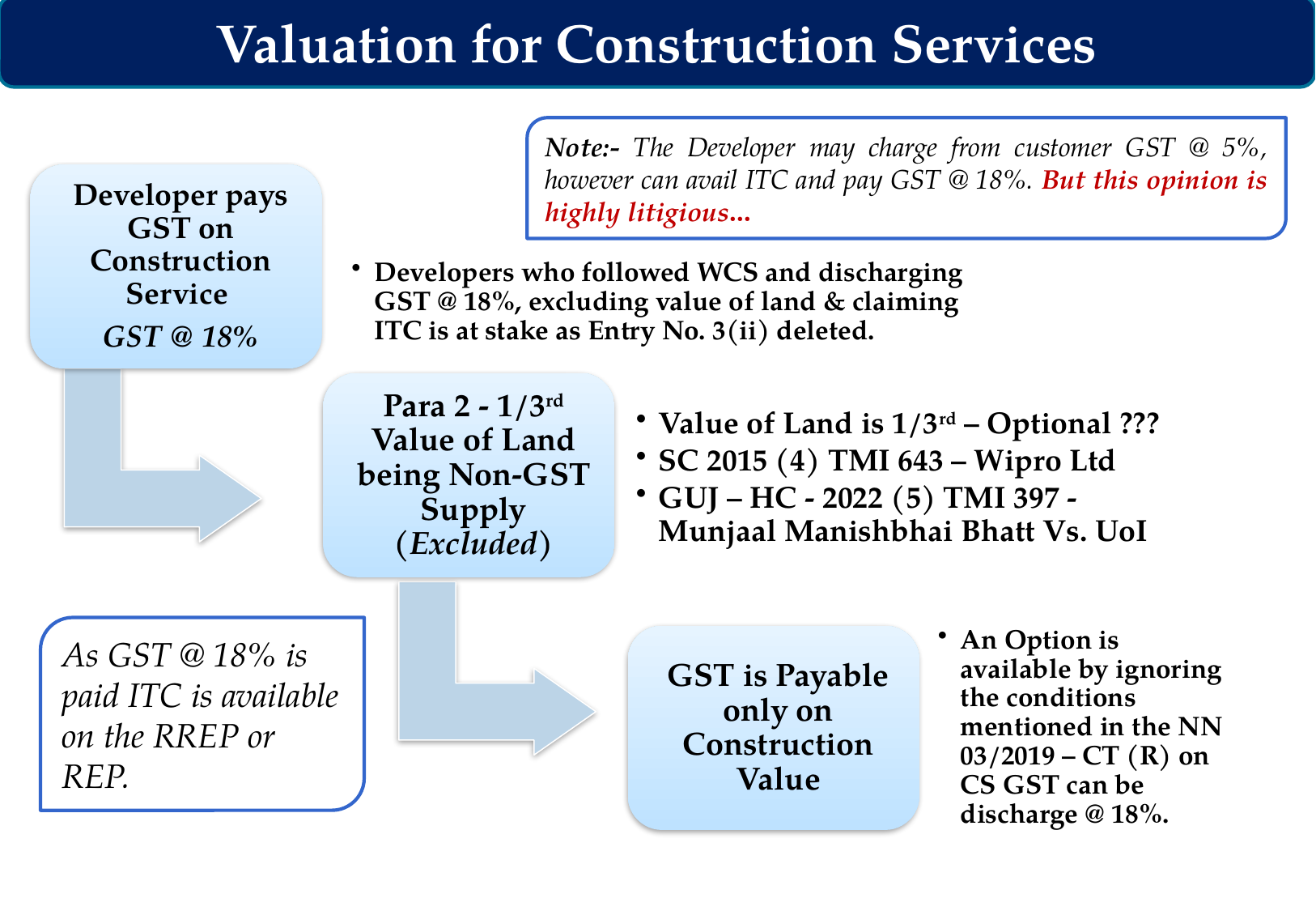

Valuation for Construction Services
Developer pays GST on Construction Service
GST @ 18%
Developers who followed WCS and discharging GST @ 18%, excluding value of land & claiming ITC is at stake as Entry No. 3(ii) deleted.
Para 2 - 1/3rd Value of Land being Non-GST Supply (Excluded)
Value of Land is 1/3rd – Optional ???
SC 2015 (4) TMI 643 – Wipro Ltd
GUJ – HC - 2022 (5) TMI 397 - Munjaal Manishbhai Bhatt Vs. UoI
GST is Payable only on Construction Value
An Option is available by ignoring the conditions mentioned in the NN 03/2019 – CT (R) on CS GST can be discharge @ 18%.
Note:- The Developer may charge from customer GST @ 5%, however can avail ITC and pay GST @ 18%. But this opinion is highly litigious…

As GST @ 18% is paid ITC is available on the RREP or REP.